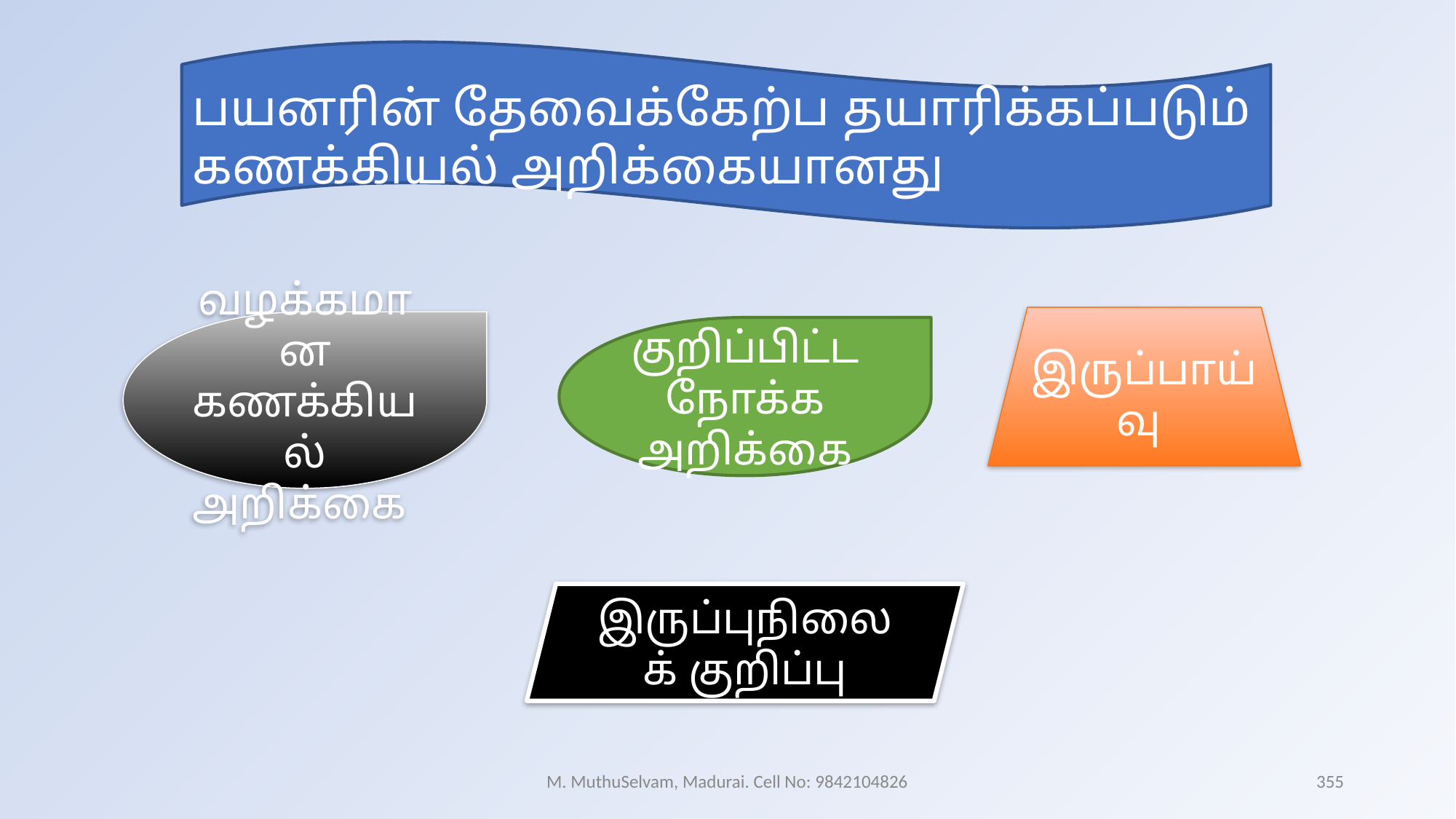

பயனரின் தேவைக்கேற்ப தயாரிக்கப்படும் கணக்கியல் அறிக்கையானது
இருப்பாய்வு
வழக்கமான கணக்கியல் அறிக்கை
குறிப்பிட்ட நோக்க அறிக்கை
இருப்புநிலைக் குறிப்பு
M. MuthuSelvam, Madurai. Cell No: 9842104826
355